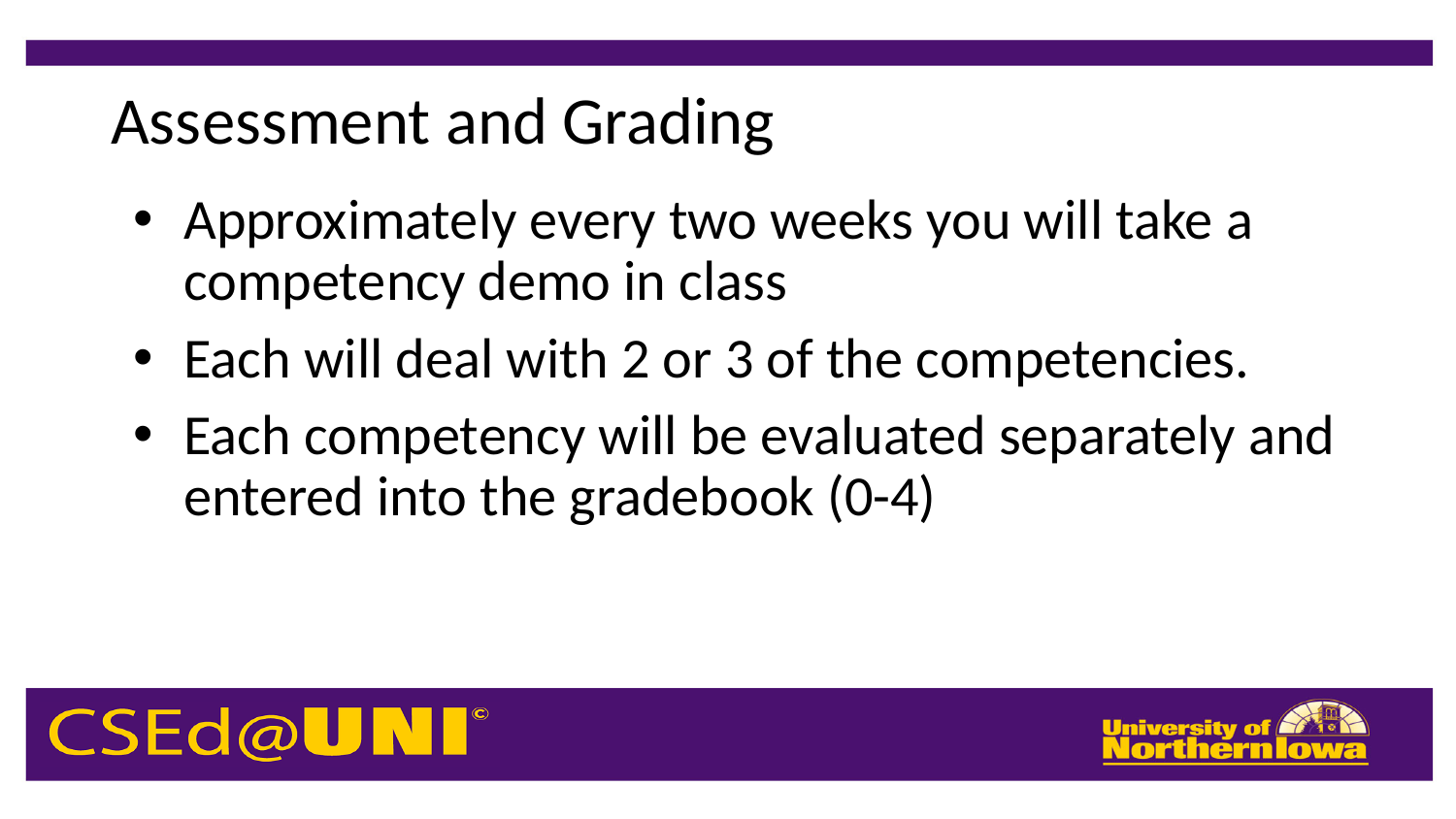

# Assessment and Grading
Approximately every two weeks you will take a competency demo in class
Each will deal with 2 or 3 of the competencies.
Each competency will be evaluated separately and entered into the gradebook (0-4)